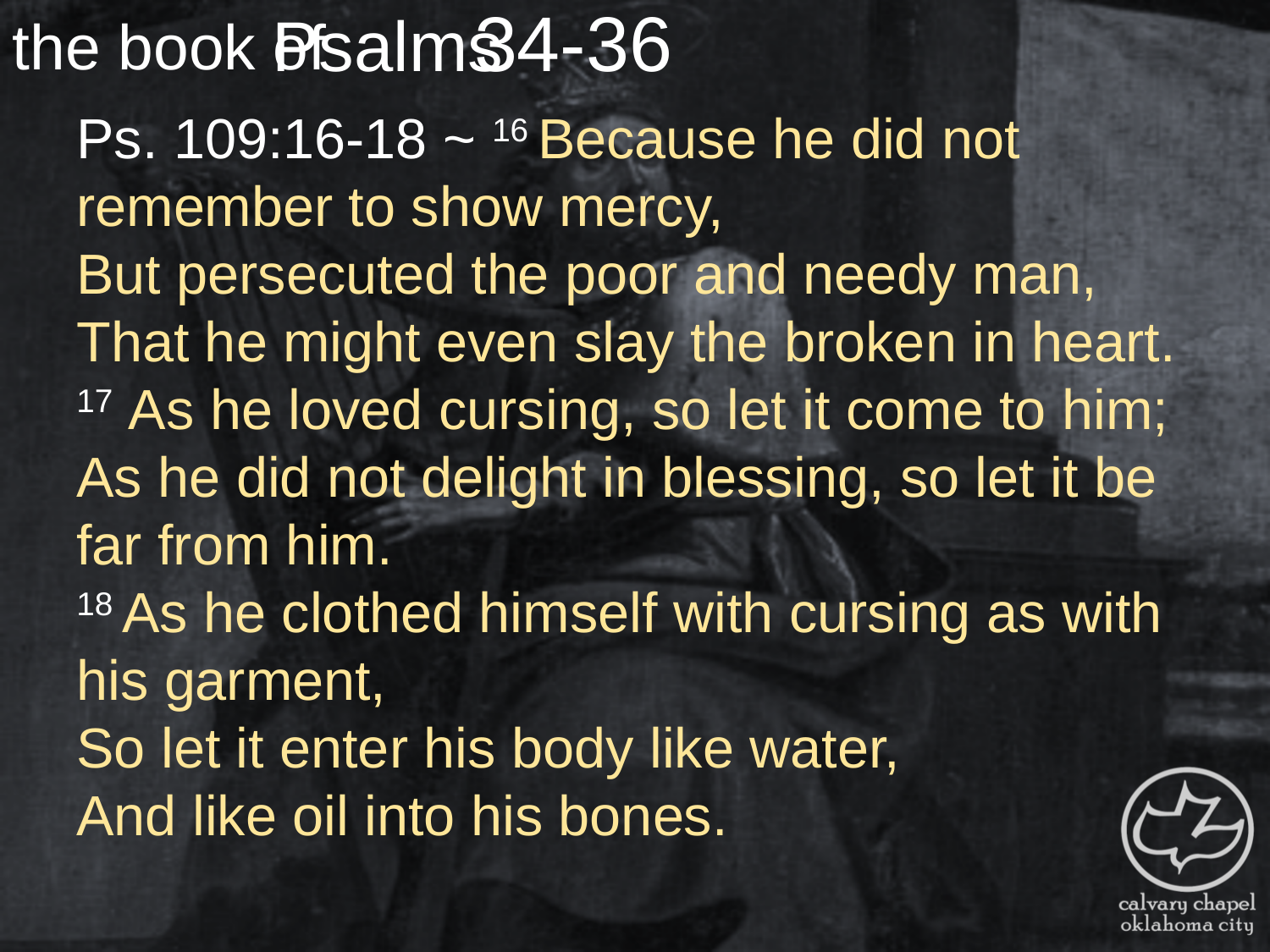

the book of
34-36
Psalms
Ps. 109:16-18 ~ 16 Because he did not remember to show mercy,
But persecuted the poor and needy man,
That he might even slay the broken in heart.
17 As he loved cursing, so let it come to him;
As he did not delight in blessing, so let it be far from him.
18 As he clothed himself with cursing as with his garment,
So let it enter his body like water,
And like oil into his bones.